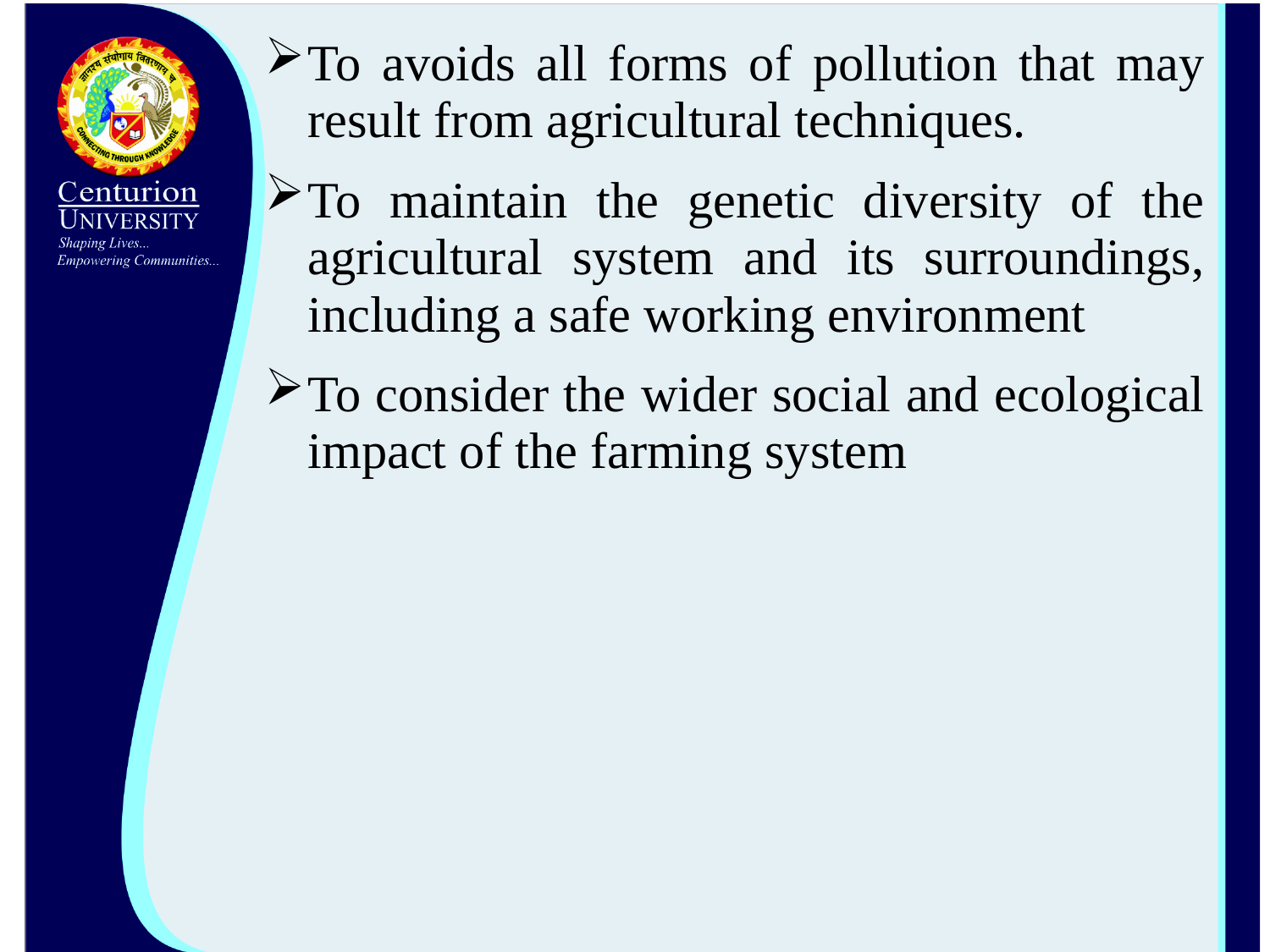

To avoids all forms of pollution that may result from agricultural techniques.
To maintain the genetic diversity of the agricultural system and its surroundings, including a safe working environment
To consider the wider social and ecological impact of the farming system